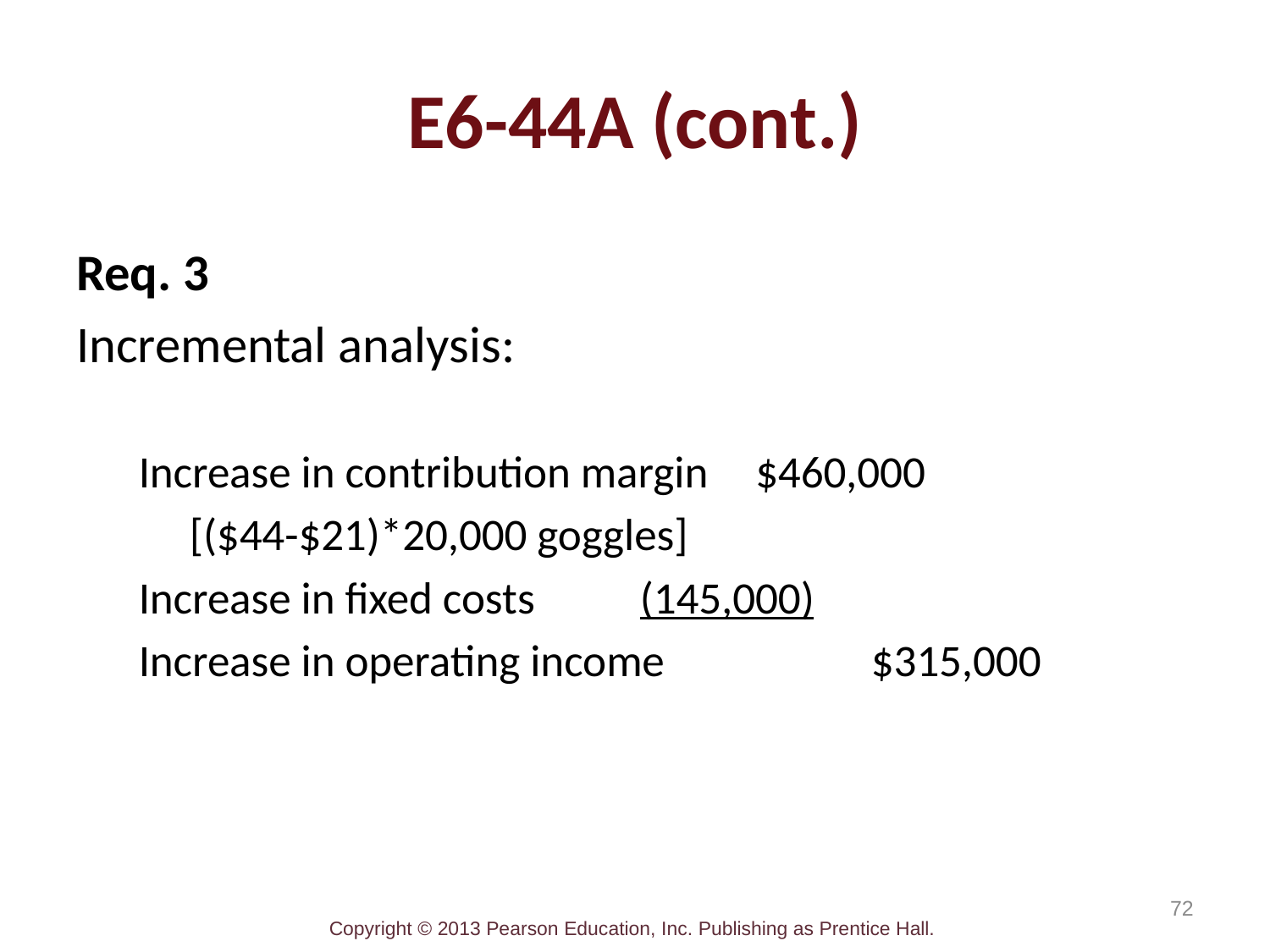

# E6-44A (cont.)
Req. 3
Incremental analysis:
Increase in contribution margin 		$460,000
     [($44-$21)*20,000 goggles]
Increase in fixed costs				(145,000)
Increase in operating income		  	$315,000
72